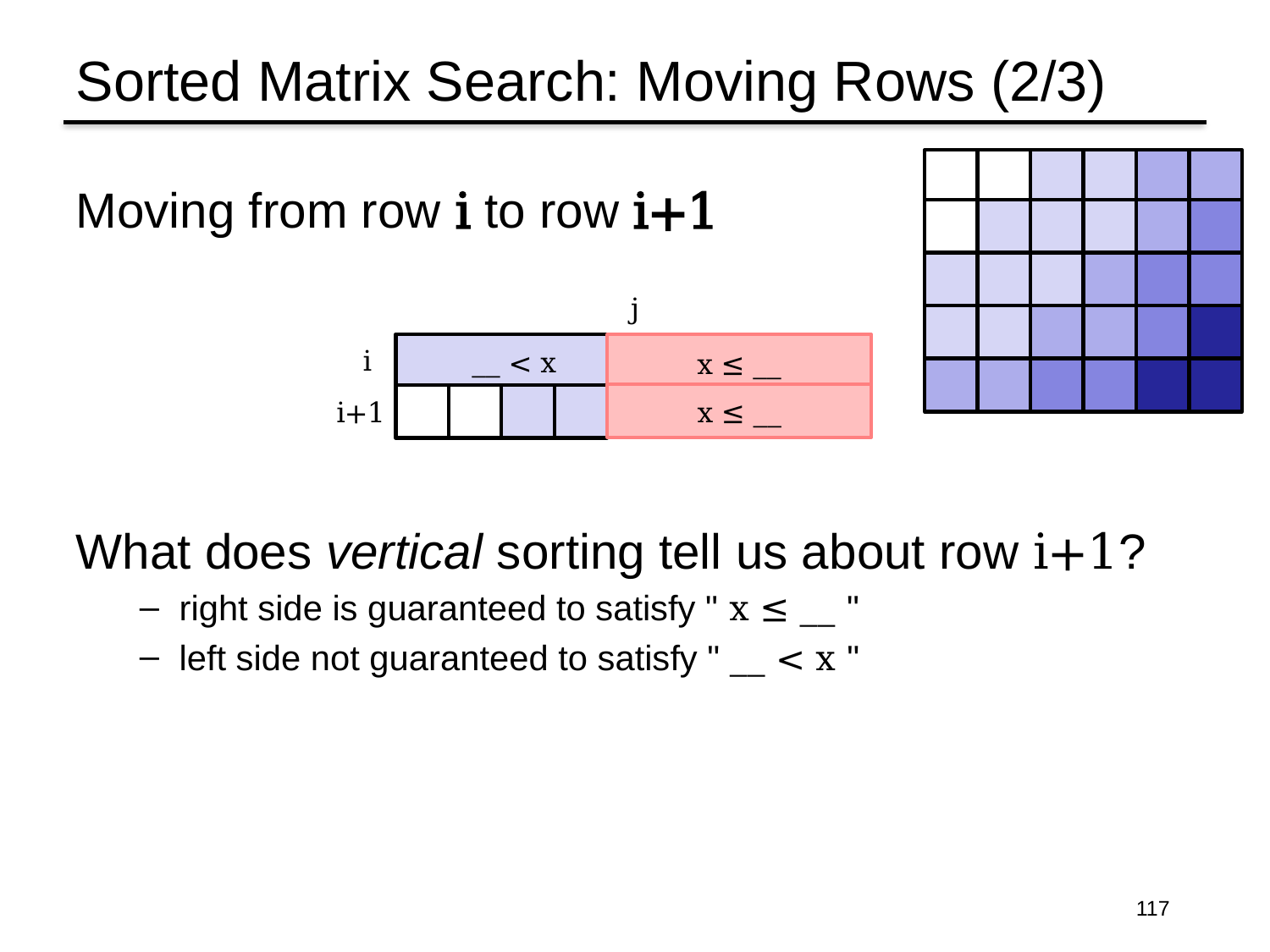

# Sorted Matrix Search: Moving Rows (2/3)

Moving from row i to row i+1

What does vertical sorting tell us about row i+1?
right side is guaranteed to satisfy " x ≤ __ "
left side not guaranteed to satisfy " __ < x "
j

i
__ < x
x ≤ __

i+1
x ≤ __
117